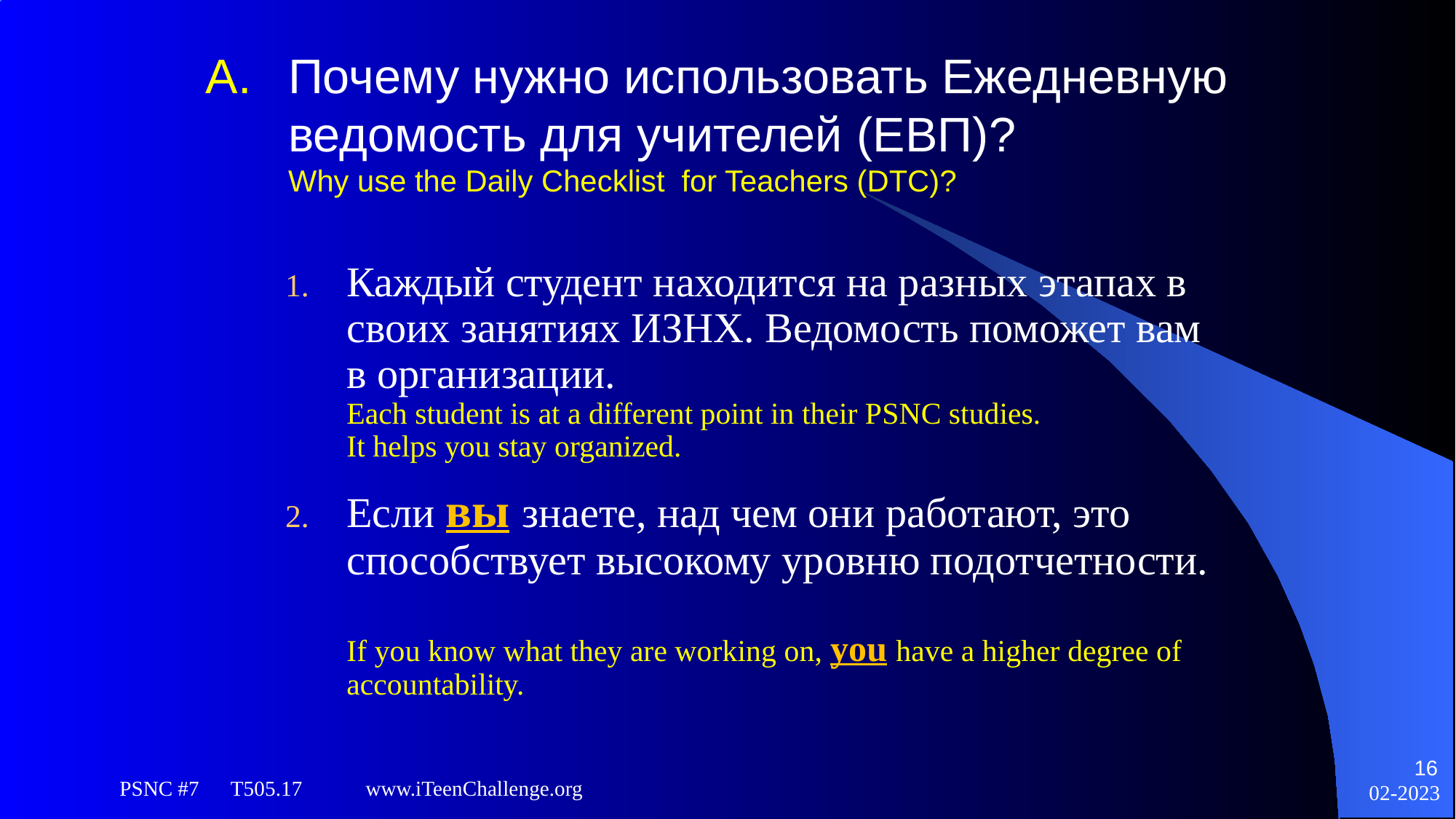

# A. 	Почему нужно использовать Ежедневную ведомость для учителей (ЕВП)? Why use the Daily Checklist  for Teachers (DTC)?
Каждый студент находится на разных этапах в своих занятиях ИЗНХ. Ведомость поможет вам в организации.
Each student is at a different point in their PSNC studies.
It helps you stay organized.
Если вы знаете, над чем они работают, это способствует высокому уровню подотчетности.
If you know what they are working on, you have a higher degree of accountability.
16
PSNC #7      T505.17            www.iTeenChallenge.org
02-2023